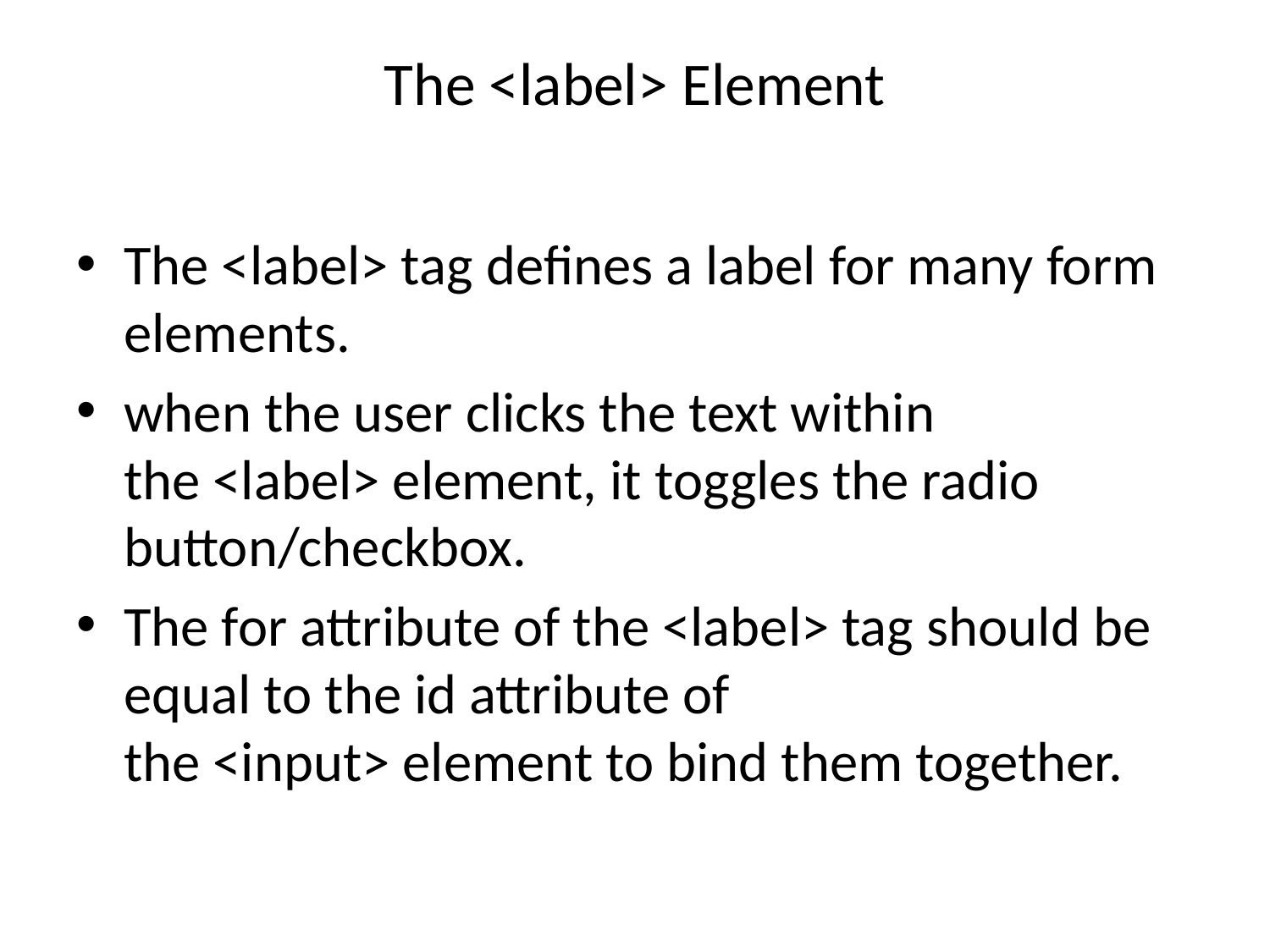

# The <label> Element
The <label> tag defines a label for many form elements.
when the user clicks the text within the <label> element, it toggles the radio button/checkbox.
The for attribute of the <label> tag should be equal to the id attribute of the <input> element to bind them together.